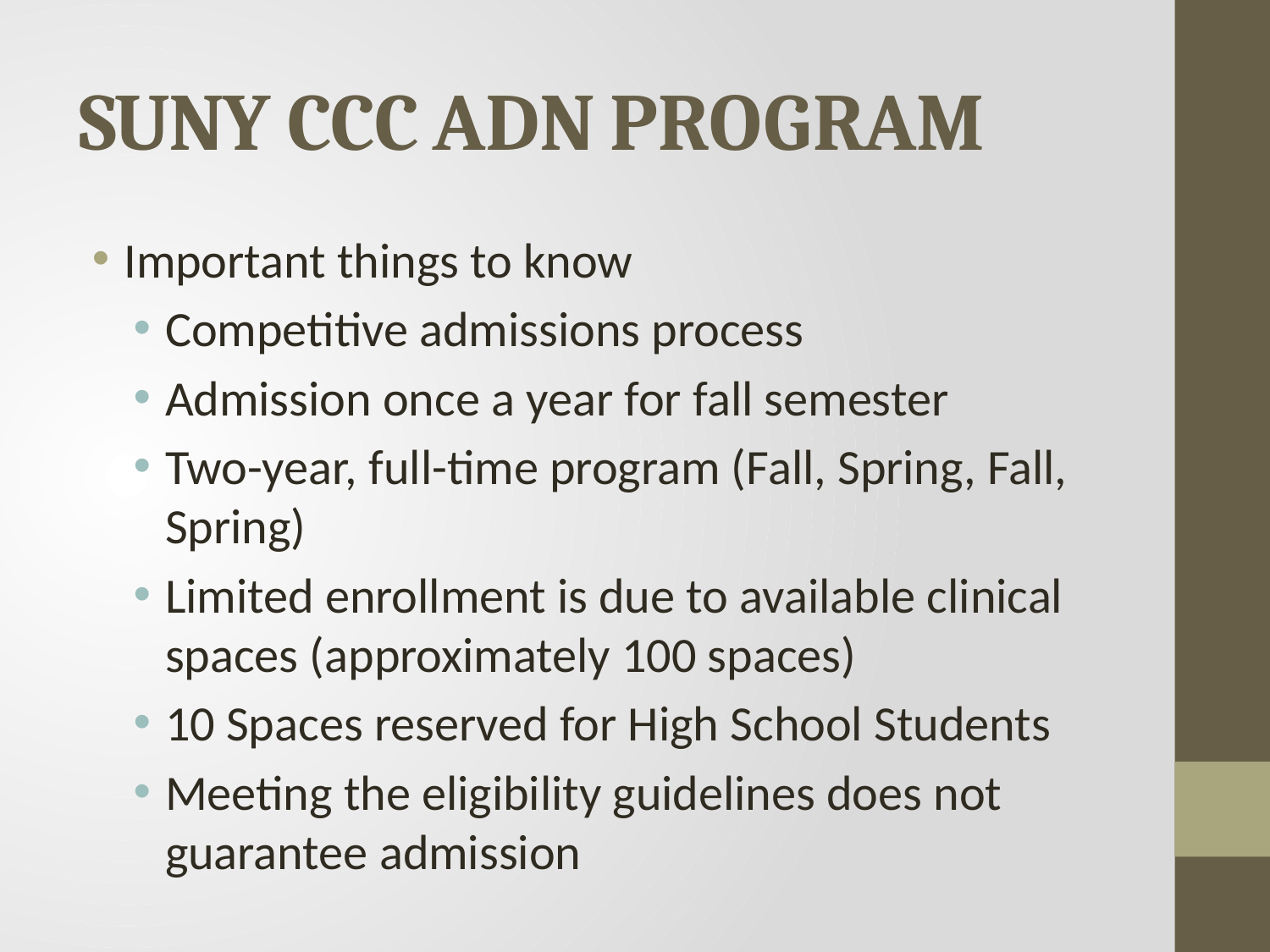

# SUNY CCC ADN PROGRAM
Important things to know
Competitive admissions process
Admission once a year for fall semester
Two-year, full-time program (Fall, Spring, Fall, Spring)
Limited enrollment is due to available clinical spaces (approximately 100 spaces)
10 Spaces reserved for High School Students
Meeting the eligibility guidelines does not guarantee admission